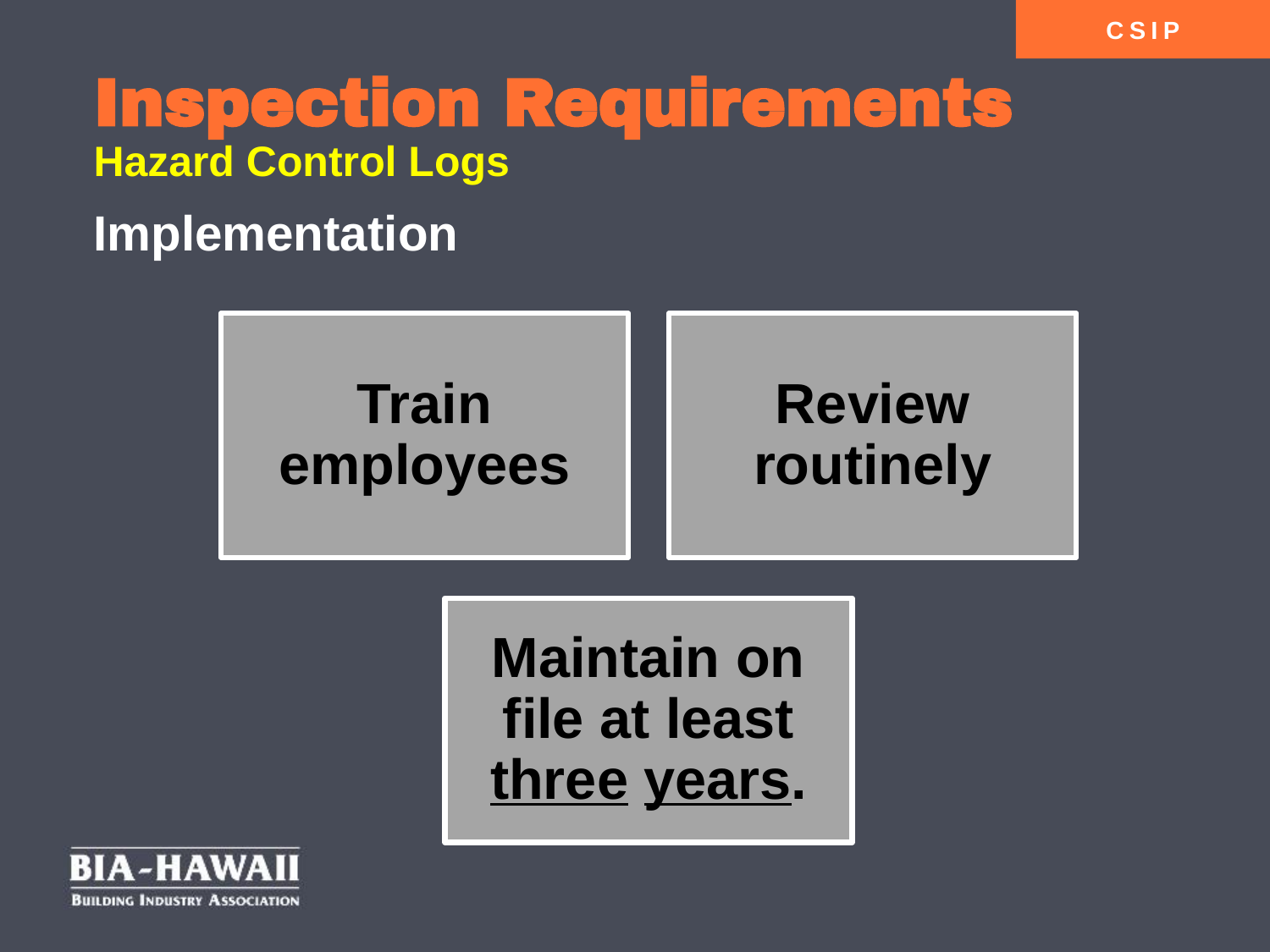

# Inspection Requirements Hazard Control Logs Implementation
Train employees
Review routinely
Maintain on file at least three years.